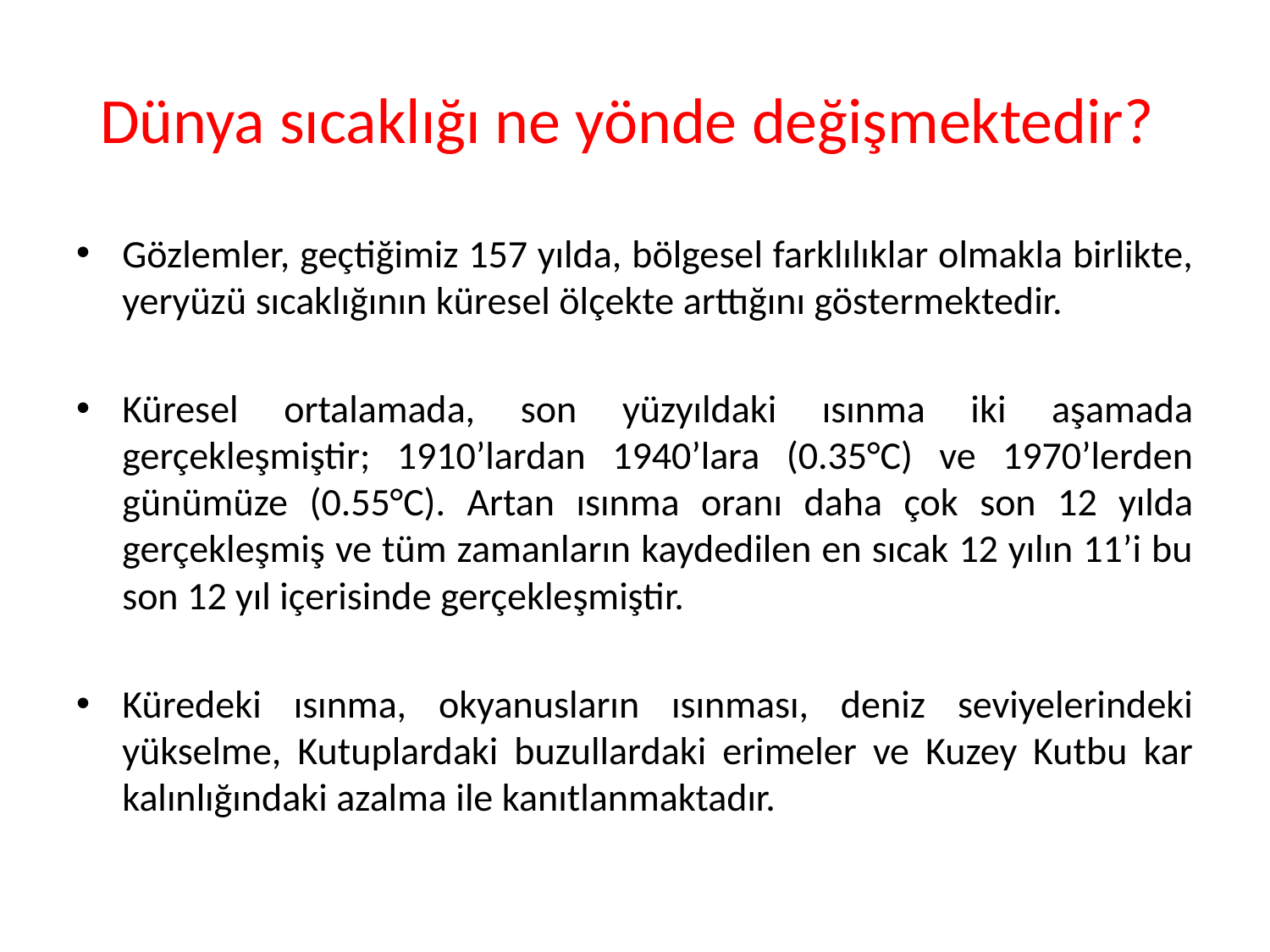

# Dünya sıcaklığı ne yönde değişmektedir?
Gözlemler, geçtiğimiz 157 yılda, bölgesel farklılıklar olmakla birlikte, yeryüzü sıcaklığının küresel ölçekte arttığını göstermektedir.

Küresel ortalamada, son yüzyıldaki ısınma iki aşamada gerçekleşmiştir; 1910’lardan 1940’lara (0.35°C) ve 1970’lerden günümüze (0.55°C). Artan ısınma oranı daha çok son 12 yılda gerçekleşmiş ve tüm zamanların kaydedilen en sıcak 12 yılın 11’i bu son 12 yıl içerisinde gerçekleşmiştir.

Küredeki ısınma, okyanusların ısınması, deniz seviyelerindeki yükselme, Kutuplardaki buzullardaki erimeler ve Kuzey Kutbu kar kalınlığındaki azalma ile kanıtlanmaktadır.